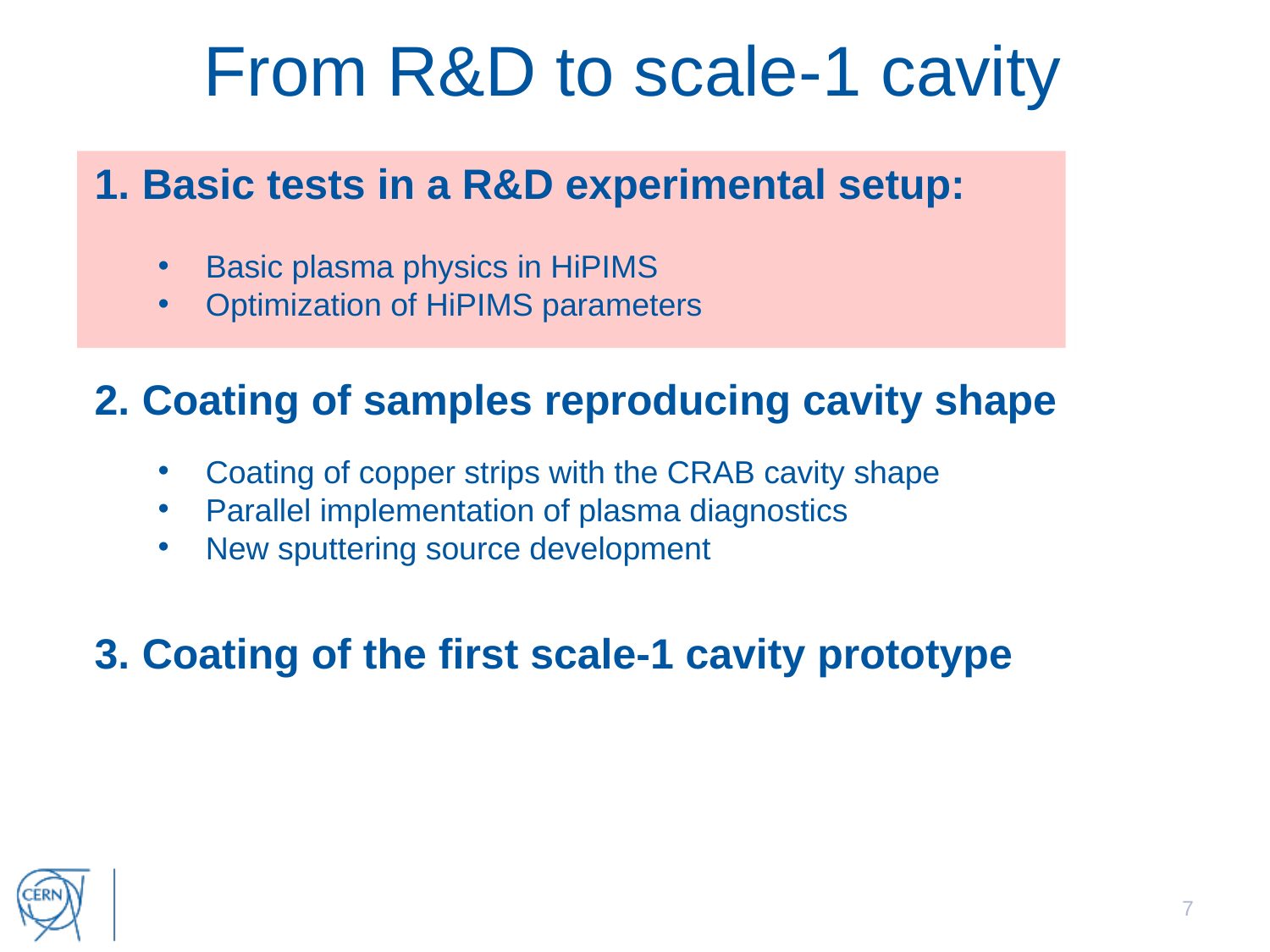

From R&D to scale-1 cavity

Basic tests in a R&D experimental setup:

Basic plasma physics in HiPIMS
Optimization of HiPIMS parameters

Coating of samples reproducing cavity shape

Coating of the first scale-1 cavity prototype

Coating of copper strips with the CRAB cavity shape
Parallel implementation of plasma diagnostics
New sputtering source development

7